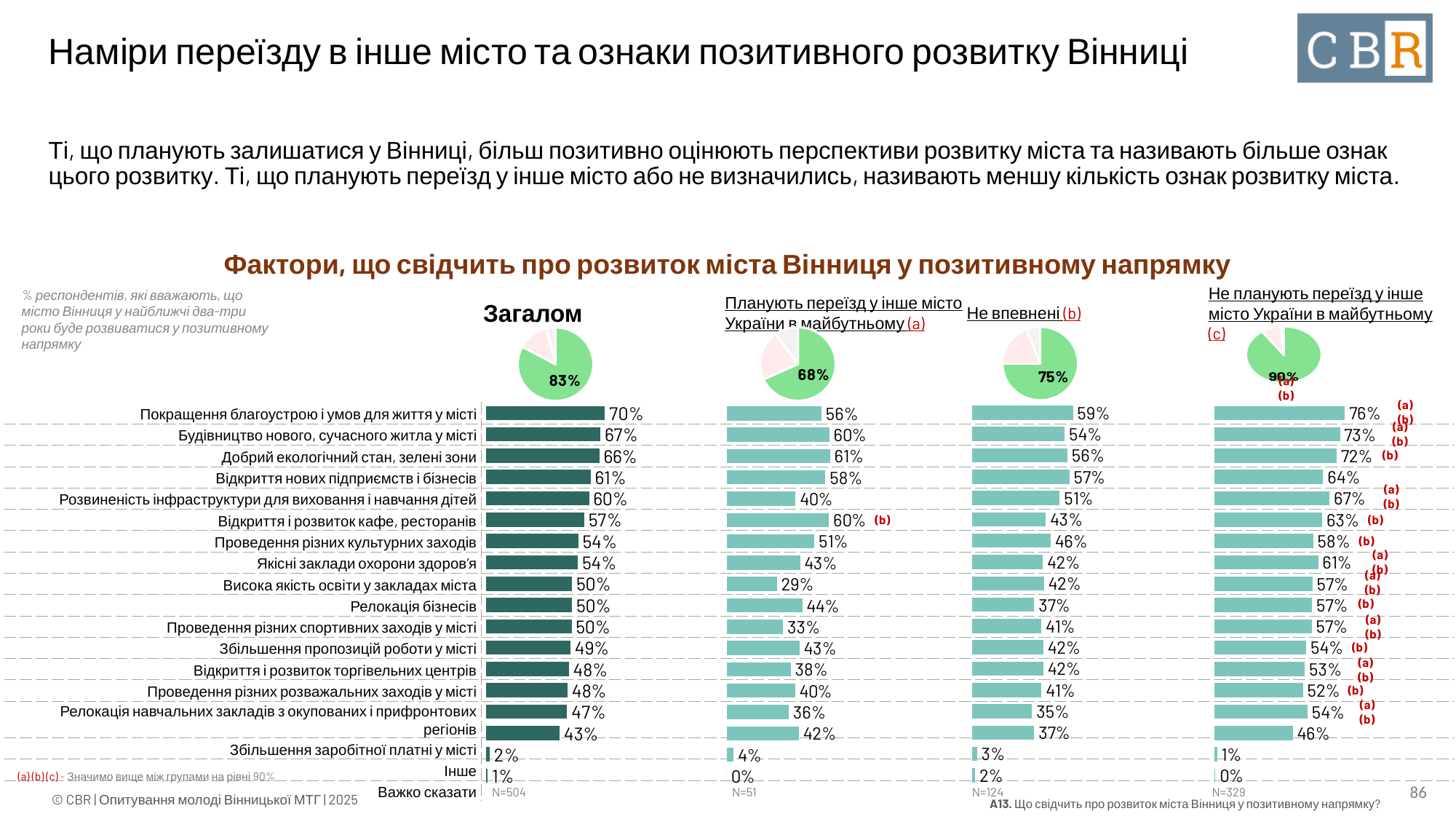

# Наміри переїзду в інше місто та ознаки позитивного розвитку Вінниці
Ті, що планують залишатися у Вінниці, більш позитивно оцінюють перспективи розвитку міста та називають більше ознак цього розвитку. Ті, що планують переїзд у інше місто або не визначились, називають меншу кількість ознак розвитку міста.
Фактори, що свідчить про розвиток міста Вінниця у позитивному напрямку
| Загалом | Планують переїзд у інше місто України в майбутньому (a) | Не впевнені (b) | Не планують переїзд у інше місто України в майбутньому (c) |
| --- | --- | --- | --- |
% респондентів, які вважають, що місто Вінниця у найближчі два-три роки буде розвиватися у позитивному напрямку

### Chart

| Category | Стовпець1 |
|---|---|
| Позитивний напрямок | 0.9027 |
| Стагнація чи негативний напрямок | 0.0843 |
| Важко сказати | 0.013 |

### Chart

| Category | Стовпець1 |
|---|---|
| Позитивний напрямок | 0.7496 |
| Стагнація чи негативний напрямок | 0.1915 |
| Важко сказати | 0.0588 |

### Chart

| Category | Стовпець1 |
|---|---|
| Позитивний напрямок | 0.6815 |
| Стагнація чи негативний напрямок | 0.2183 |
| Важко сказати | 0.1002 |

### Chart

| Category | Стовпець1 |
|---|---|
| Позитивний напрямок | 0.8289 |
| Стагнація чи негативний напрямок | 0.1333 |
| Важко сказати | 0.0378 |
(a) (b)

### Chart

| Category | Column1 |
|---|---|
| Покращення благоустрою і умов для життя у місті | 0.5921 |
| Будівництво нового, сучасного житла у місті | 0.5441 |
| Добрий екологічний стан, зелені зони | 0.5602 |
| Відкриття нових підприємств і бізнесів | 0.5712 |
| Розвиненість інфраструктури для виховання і навчання дітей | 0.5144 |
| Відкриття і розвиток кафе, ресторанів | 0.4329 |
| Проведення різних культурних заходів | 0.4615 |
| Якісні заклади охорони здоров’я | 0.4159 |
| Висока якість освіти у закладах міста | 0.4225 |
| Релокація бізнесів | 0.365 |
| Проведення різних спортивних заходів у місті | 0.407 |
| Збільшення пропозицій роботи у місті | 0.4186 |
| Відкриття і розвиток торгівельних центрів | 0.4191 |
| Проведення різних розважальних заходів у місті | 0.4079 |
| Релокація навчальних закладів з окупованих і прифронтових регіонів | 0.3528 |
| Збільшення заробітної платні у місті | 0.3656 |
| Інше | 0.0289 |
| Важко сказати | 0.0188 |

### Chart

| Category | Column1 |
|---|---|
| Покращення благоустрою і умов для життя у місті | 0.6961 |
| Будівництво нового, сучасного житла у місті | 0.6696 |
| Добрий екологічний стан, зелені зони | 0.6627 |
| Відкриття нових підприємств і бізнесів | 0.6125 |
| Розвиненість інфраструктури для виховання і навчання дітей | 0.6024 |
| Відкриття і розвиток кафе, ресторанів | 0.5744 |
| Проведення різних культурних заходів | 0.5396 |
| Якісні заклади охорони здоров’я | 0.537 |
| Висока якість освіти у закладах міста | 0.5031 |
| Релокація бізнесів | 0.5023 |
| Проведення різних спортивних заходів у місті | 0.5001 |
| Збільшення пропозицій роботи у місті | 0.4931 |
| Відкриття і розвиток торгівельних центрів | 0.4829 |
| Проведення різних розважальних заходів у місті | 0.4762 |
| Релокація навчальних закладів з окупованих і прифронтових регіонів | 0.4742 |
| Збільшення заробітної платні у місті | 0.4297 |
| Інше | 0.0203 |
| Важко сказати | 0.0075 |

### Chart

| Category | Column1 |
|---|---|
| Покращення благоустрою і умов для життя у місті | 0.7644 |
| Будівництво нового, сучасного житла у місті | 0.7348 |
| Добрий екологічний стан, зелені зони | 0.7162 |
| Відкриття нових підприємств і бізнесів | 0.6359 |
| Розвиненість інфраструктури для виховання і навчання дітей | 0.6736 |
| Відкриття і розвиток кафе, ресторанів | 0.6308 |
| Проведення різних культурних заходів | 0.5775 |
| Якісні заклади охорони здоров’я | 0.6069 |
| Висока якість освіти у закладах міста | 0.5729 |
| Релокація бізнесів | 0.5713 |
| Проведення різних спортивних заходів у місті | 0.5686 |
| Збільшення пропозицій роботи у місті | 0.5362 |
| Відкриття і розвиток торгівельних центрів | 0.5283 |
| Проведення різних розважальних заходів у місті | 0.5183 |
| Релокація навчальних закладів з окупованих і прифронтових регіонів | 0.5449 |
| Збільшення заробітної платні у місті | 0.4582 |
| Інше | 0.0133 |
| Важко сказати | 0.0039 |

### Chart

| Category | Column1 |
|---|---|
| Покращення благоустрою і умов для життя у місті | 0.5555 |
| Будівництво нового, сучасного житла у місті | 0.602 |
| Добрий екологічний стан, зелені зони | 0.6063 |
| Відкриття нових підприємств і бізнесів | 0.579 |
| Розвиненість інфраструктури для виховання і навчання дітей | 0.4039 |
| Відкриття і розвиток кафе, ресторанів | 0.5999 |
| Проведення різних культурних заходів | 0.514 |
| Якісні заклади охорони здоров’я | 0.4304 |
| Висока якість освіти у закладах міста | 0.2938 |
| Релокація бізнесів | 0.4427 |
| Проведення різних спортивних заходів у місті | 0.3309 |
| Збільшення пропозицій роботи у місті | 0.4269 |
| Відкриття і розвиток торгівельних центрів | 0.376 |
| Проведення різних розважальних заходів у місті | 0.4009 |
| Релокація навчальних закладів з окупованих і прифронтових регіонів | 0.3633 |
| Збільшення заробітної платні у місті | 0.4241 |
| Інше | 0.0402 |
| Важко сказати | 0.0 |
(a) (b)
| Покращення благоустрою і умов для життя у місті |  |
| --- | --- |
| Будівництво нового, сучасного житла у місті |  |
| Добрий екологічний стан, зелені зони |  |
| Відкриття нових підприємств і бізнесів |  |
| Розвиненість інфраструктури для виховання і навчання дітей |  |
| Відкриття і розвиток кафе, ресторанів |  |
| Проведення різних культурних заходів |  |
| Якісні заклади охорони здоров’я |  |
| Висока якість освіти у закладах міста |  |
| Релокація бізнесів |  |
| Проведення різних спортивних заходів у місті |  |
| Збільшення пропозицій роботи у місті |  |
| Відкриття і розвиток торгівельних центрів |  |
| Проведення різних розважальних заходів у місті |  |
| Релокація навчальних закладів з окупованих і прифронтових регіонів |  |
| Збільшення заробітної платні у місті |  |
| Інше |  |
| Важко сказати |  |
(a) (b)
(b)
(a) (b)
(b)
(b)
(b)
(a) (b)
(a) (b)
(b)
(a) (b)
(b)
(a) (b)
(b)
(a) (b)
(a) (b) (c) - Значимо вище між групами на рівні 90%
86
| N=504 | N=51 | N=124 | N=329 |
| --- | --- | --- | --- |
A13. Що свідчить про розвиток міста Вінниця у позитивному напрямку?